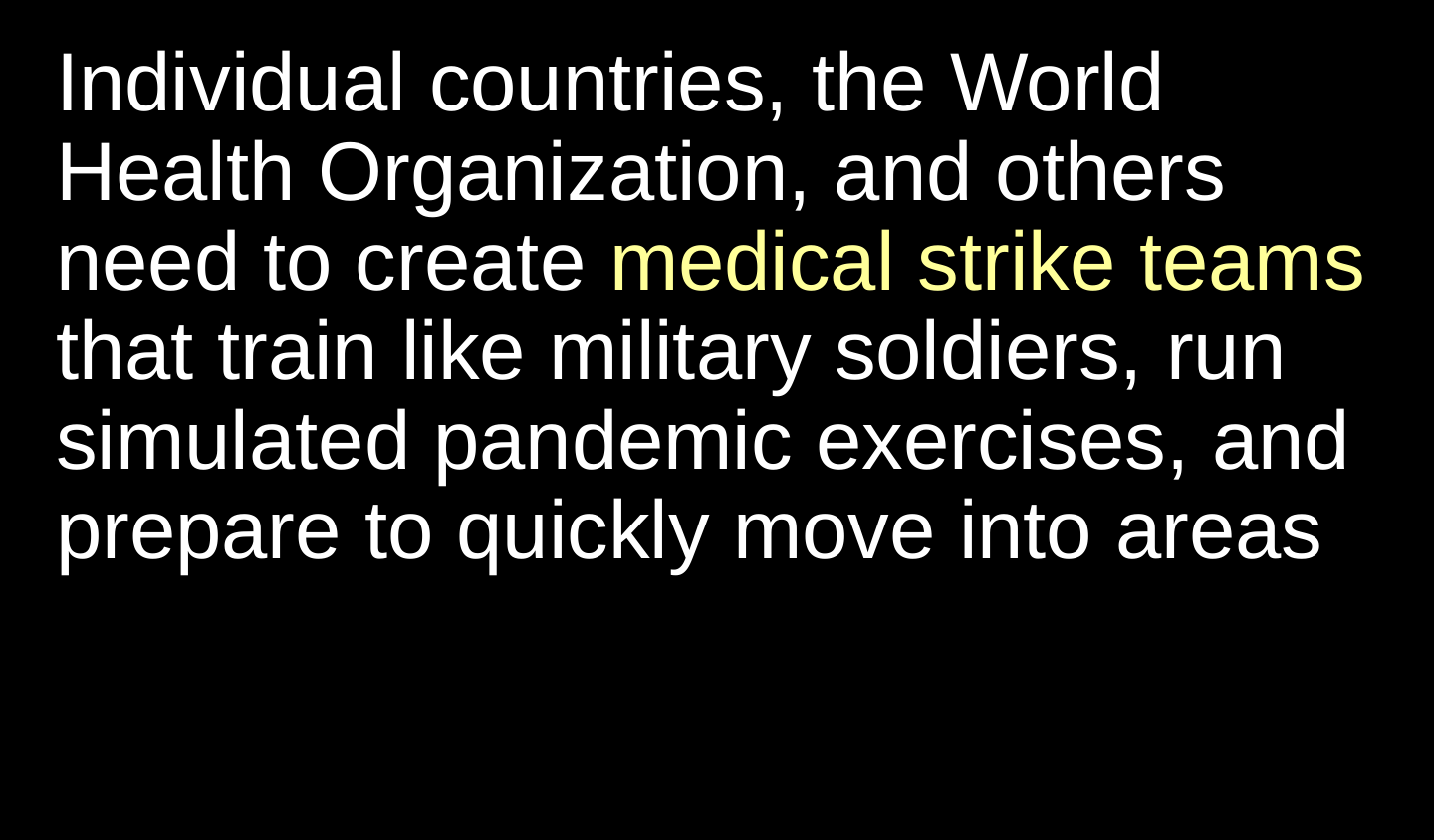

Individual countries, the World Health Organization, and others need to create medical strike teams that train like military soldiers, run simulated pandemic exercises, and prepare to quickly move into areas